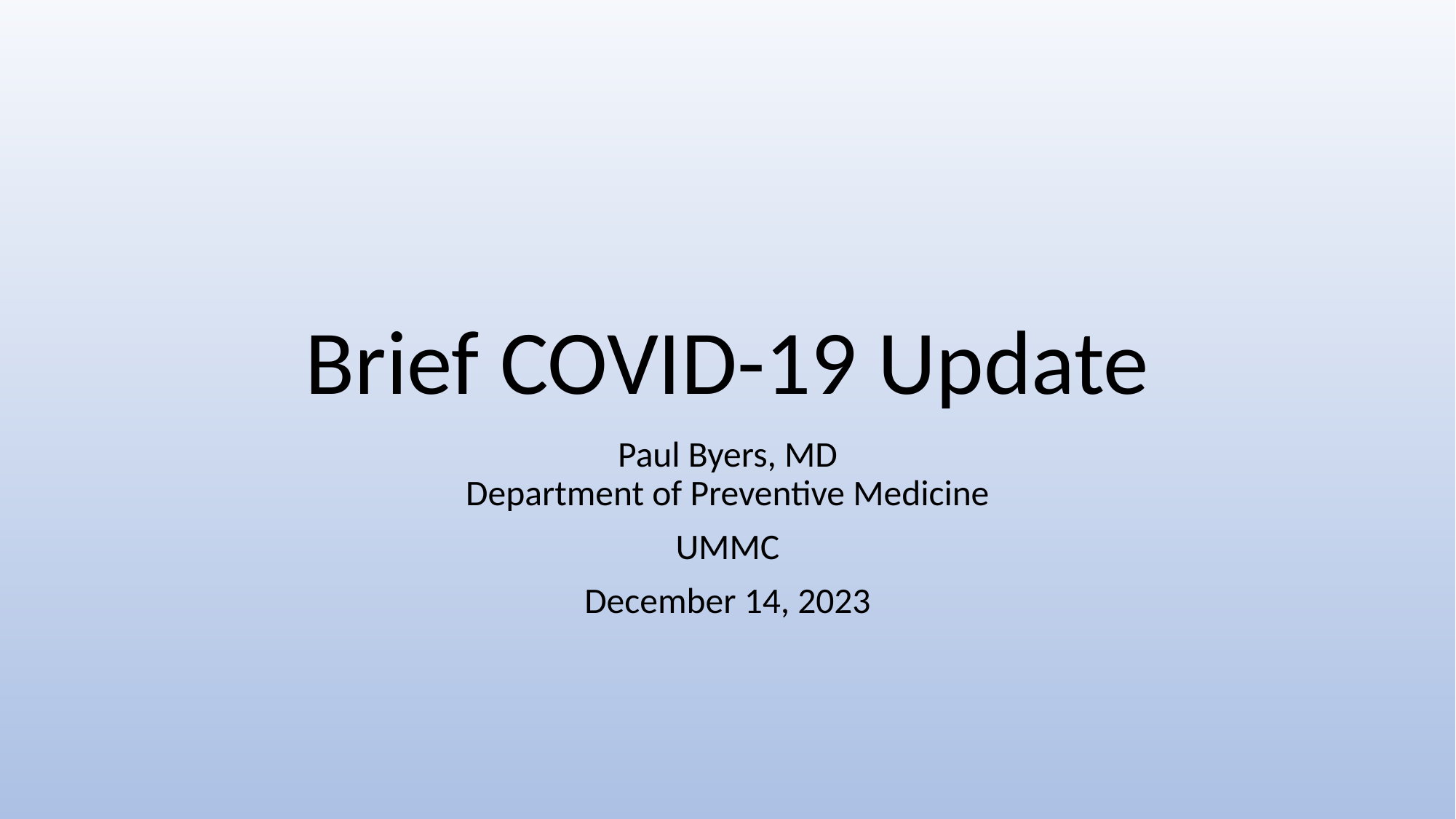

# Brief COVID-19 Update
Paul Byers, MD
Department of Preventive Medicine
UMMC
December 14, 2023